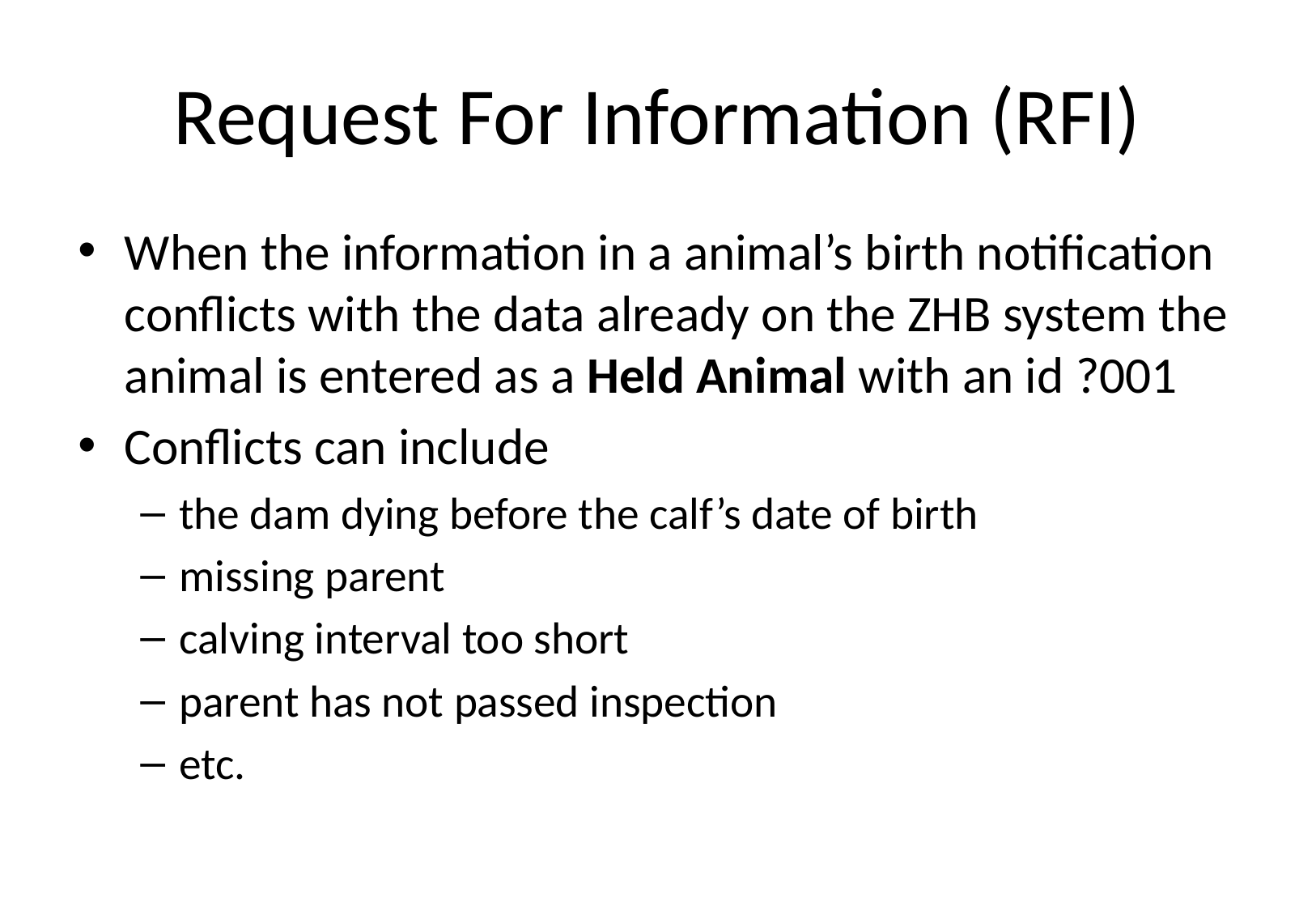

# Request For Information (RFI)
When the information in a animal’s birth notification conflicts with the data already on the ZHB system the animal is entered as a Held Animal with an id ?001
Conflicts can include
the dam dying before the calf’s date of birth
missing parent
calving interval too short
parent has not passed inspection
etc.